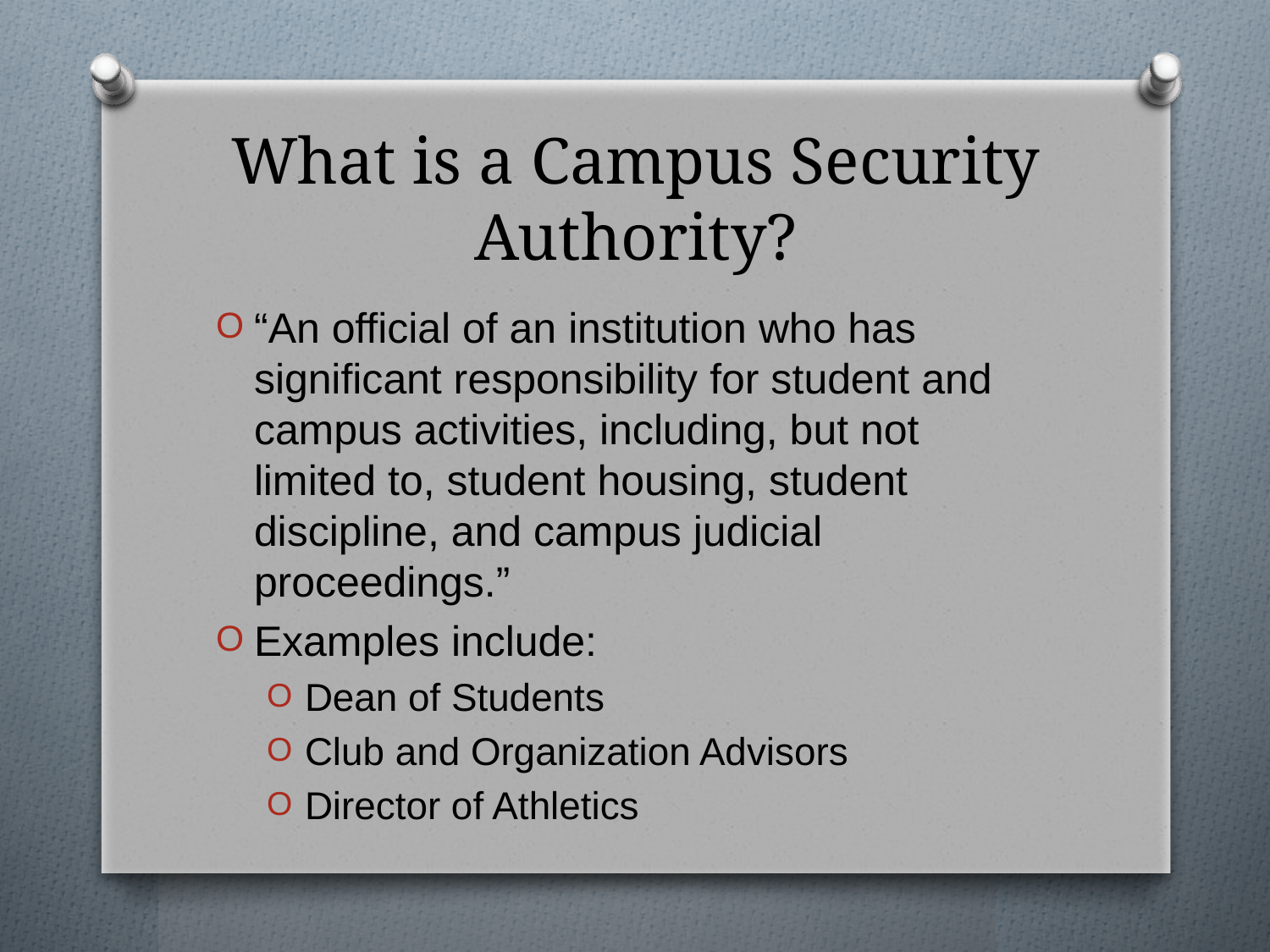

# What is a Campus Security Authority?
“An official of an institution who has significant responsibility for student and campus activities, including, but not limited to, student housing, student discipline, and campus judicial proceedings.”
Examples include:
Dean of Students
Club and Organization Advisors
Director of Athletics